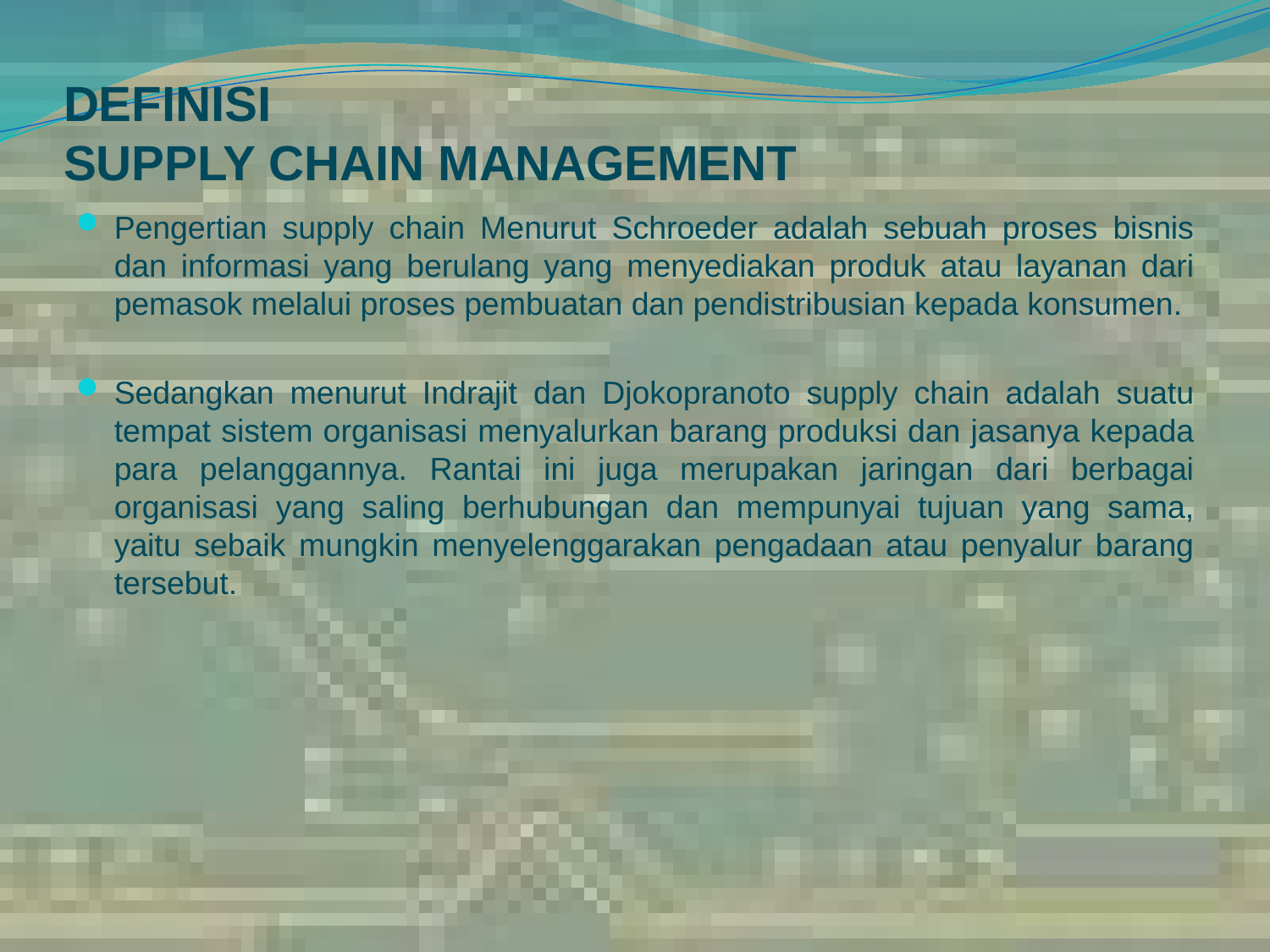

# DEFINISI SUPPLY CHAIN MANAGEMENT
Pengertian supply chain Menurut Schroeder adalah sebuah proses bisnis dan informasi yang berulang yang menyediakan produk atau layanan dari pemasok melalui proses pembuatan dan pendistribusian kepada konsumen.

Sedangkan menurut Indrajit dan Djokopranoto supply chain adalah suatu tempat sistem organisasi menyalurkan barang produksi dan jasanya kepada para pelanggannya. Rantai ini juga merupakan jaringan dari berbagai organisasi yang saling berhubungan dan mempunyai tujuan yang sama, yaitu sebaik mungkin menyelenggarakan pengadaan atau penyalur barang tersebut.